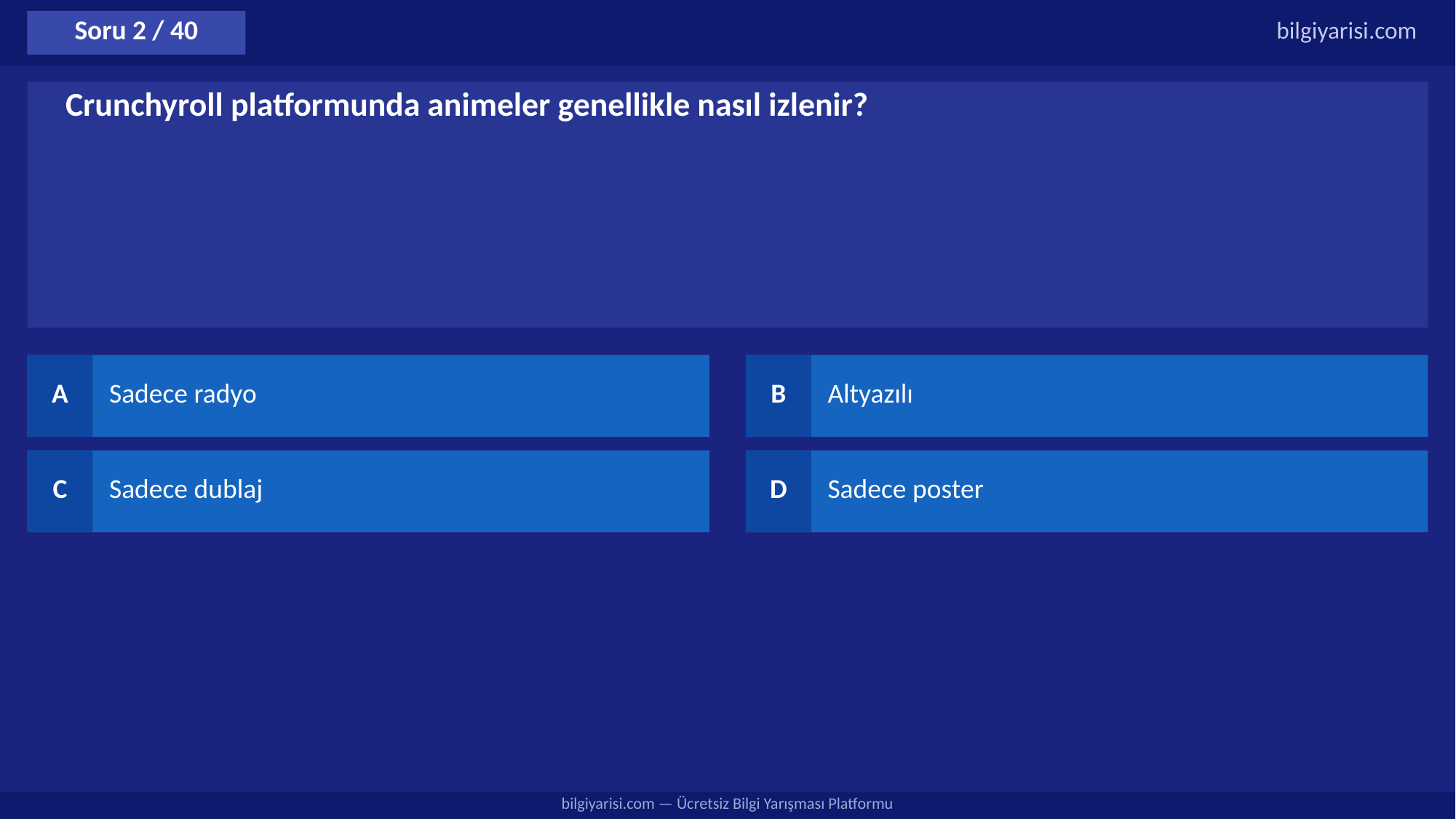

Soru 2 / 40
bilgiyarisi.com

Crunchyroll platformunda animeler genellikle nasıl izlenir?

A
Sadece radyo

B
Altyazılı

C
Sadece dublaj

D
Sadece poster
bilgiyarisi.com — Ücretsiz Bilgi Yarışması Platformu